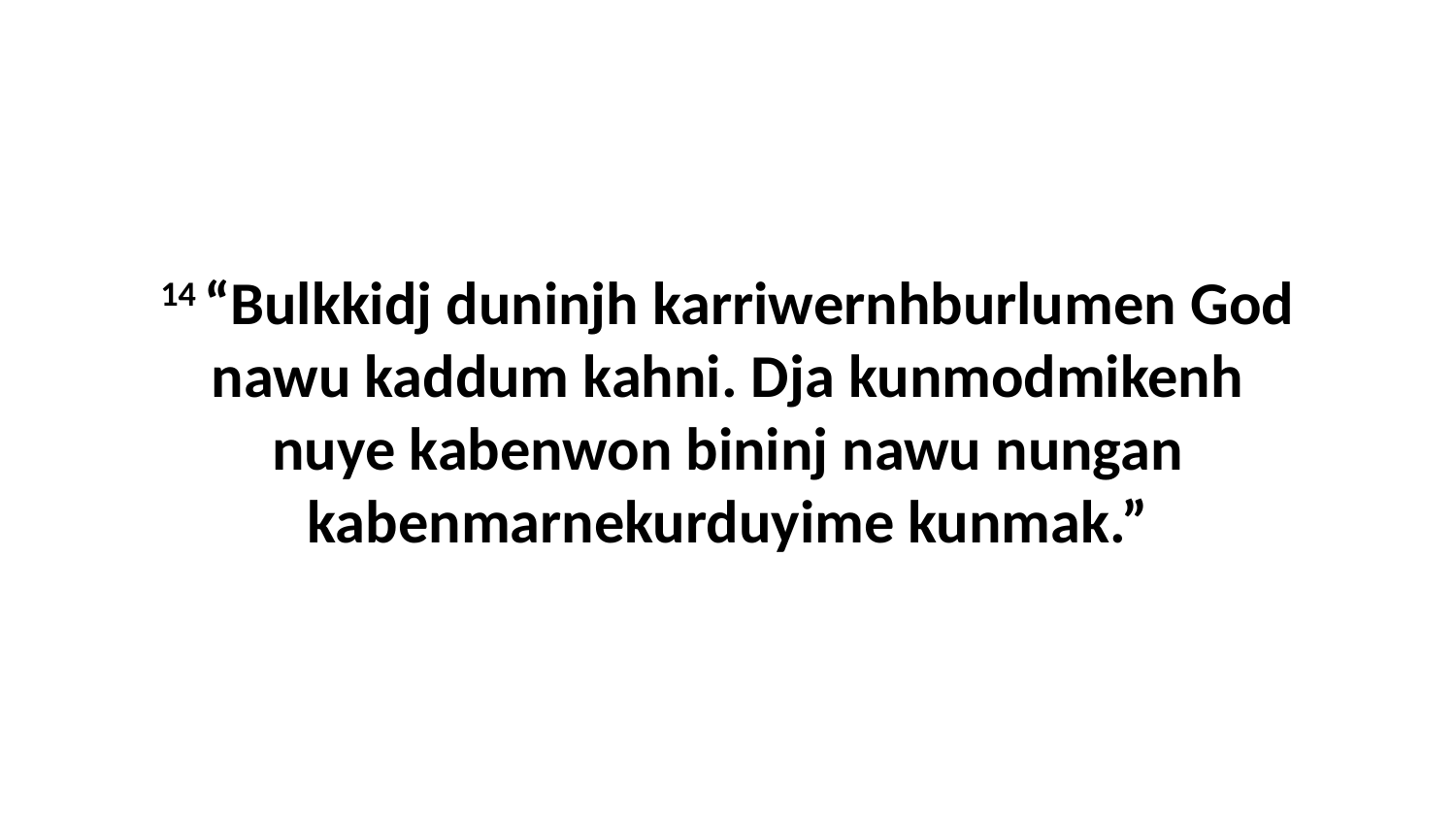

14 “Bulkkidj duninjh karriwernhburlumen God nawu kaddum kahni. Dja kunmodmikenh nuye kabenwon bininj nawu nungan kabenmarnekurduyime kunmak.”